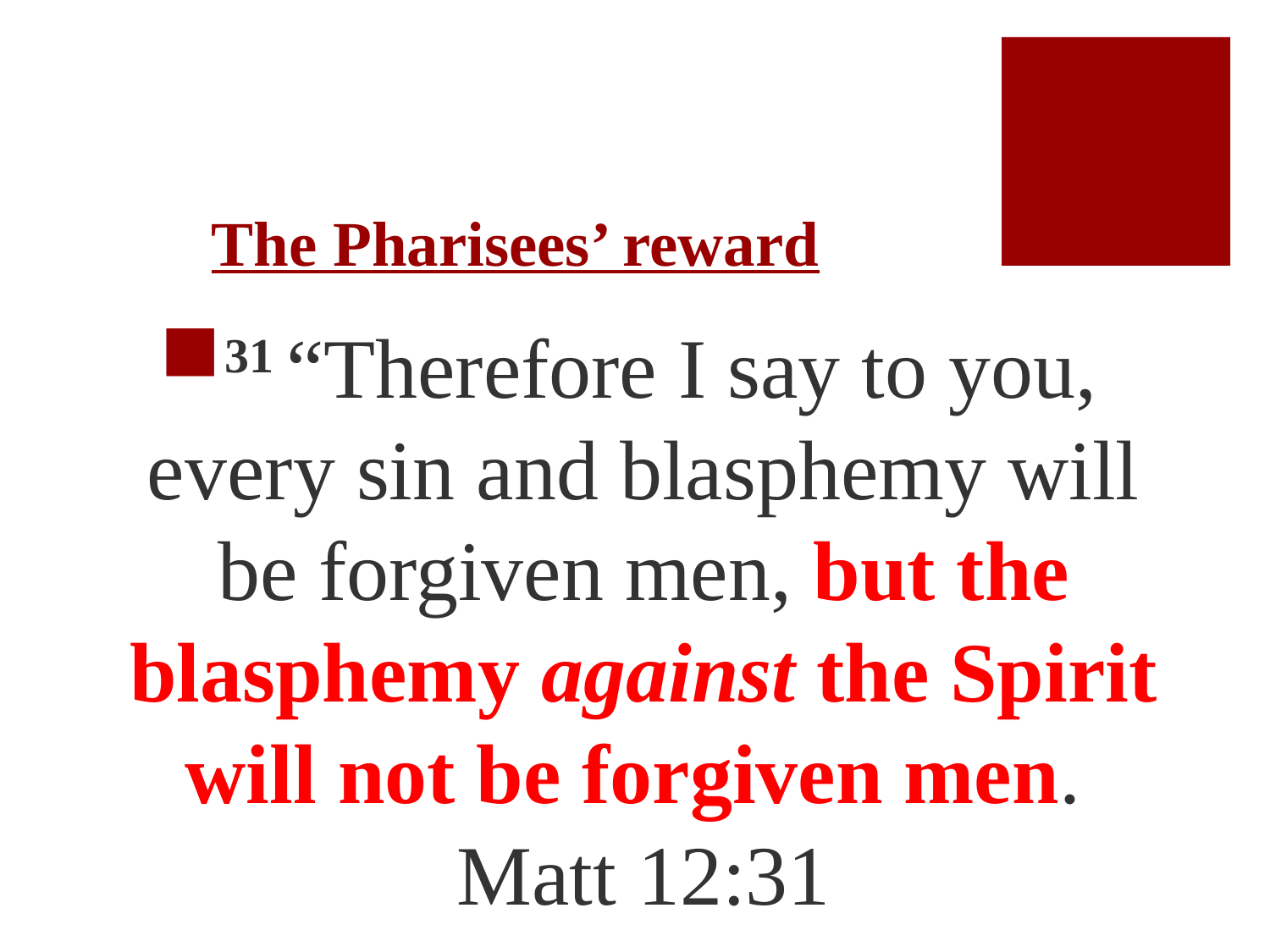

# The Pharisees’ reward
31 “Therefore I say to you, every sin and blasphemy will be forgiven men, but the blasphemy against the Spirit will not be forgiven men.  Matt 12:31